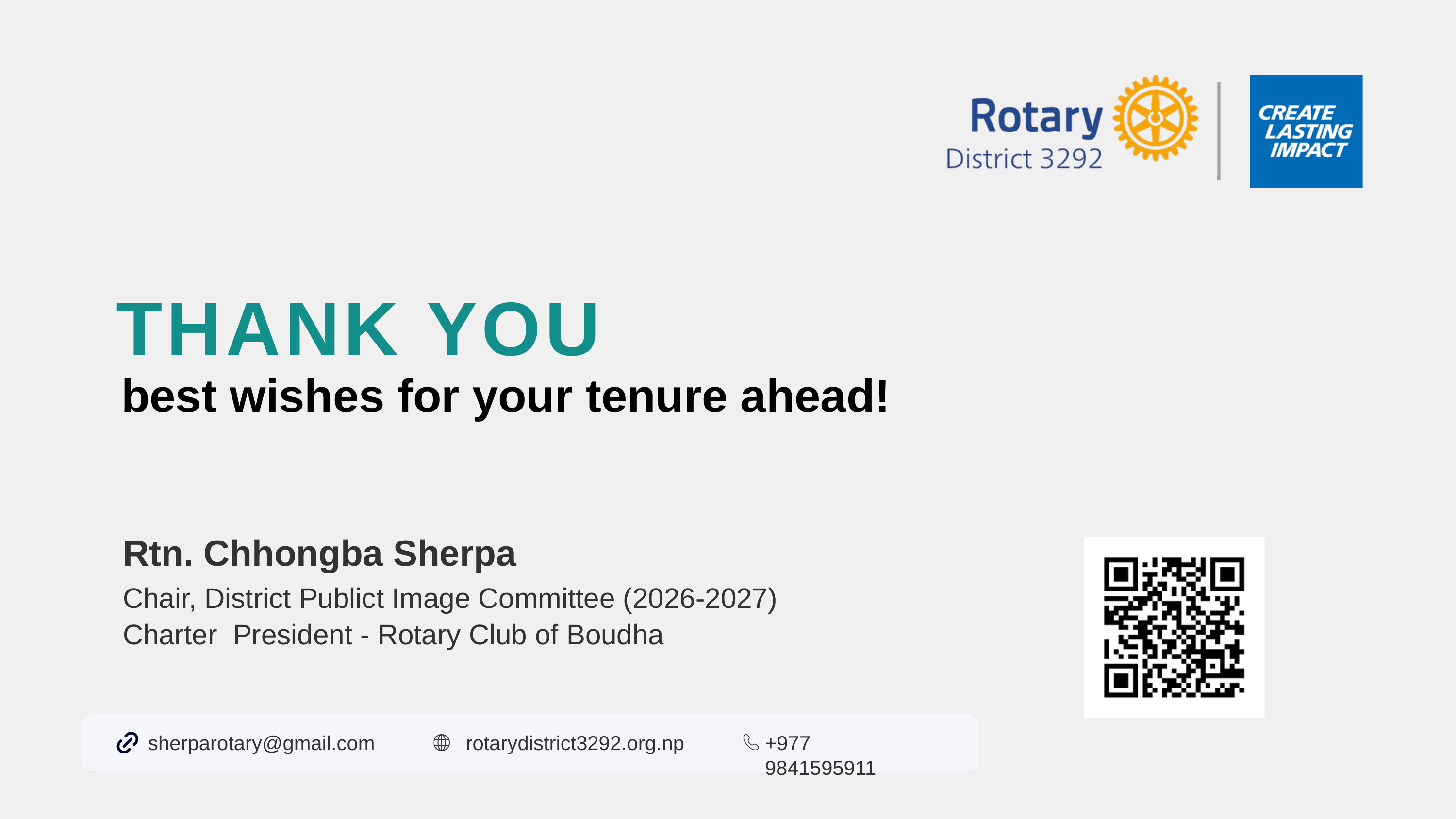

THANK YOU
best wishes for your tenure ahead!

Rtn. Chhongba Sherpa
Chair, District Publict Image Committee (2026-2027)
Charter  President - Rotary Club of Boudha

sherparotary@gmail.com
rotarydistrict3292.org.np
+977 9841595911